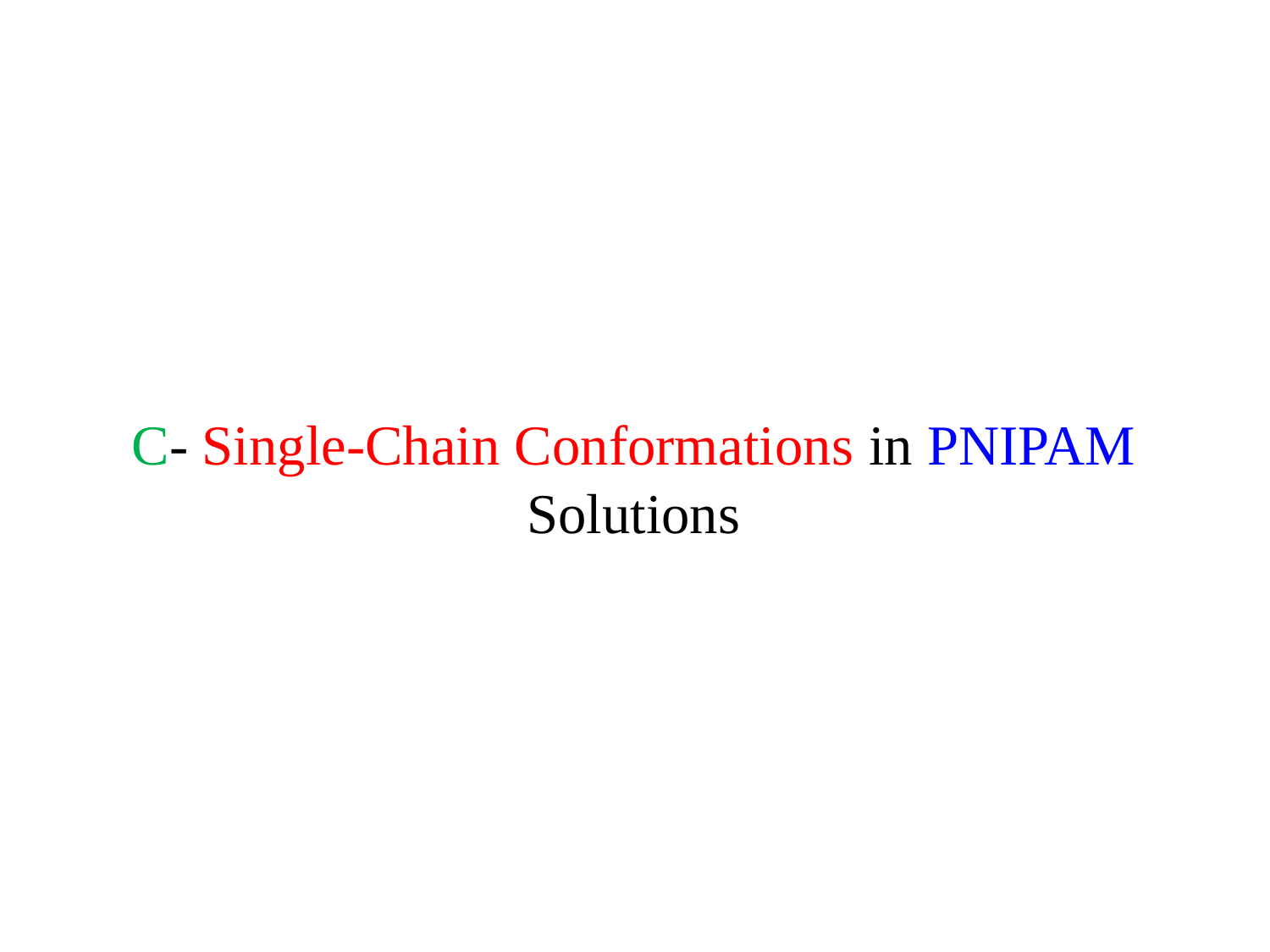

# C- Single-Chain Conformations in PNIPAM Solutions